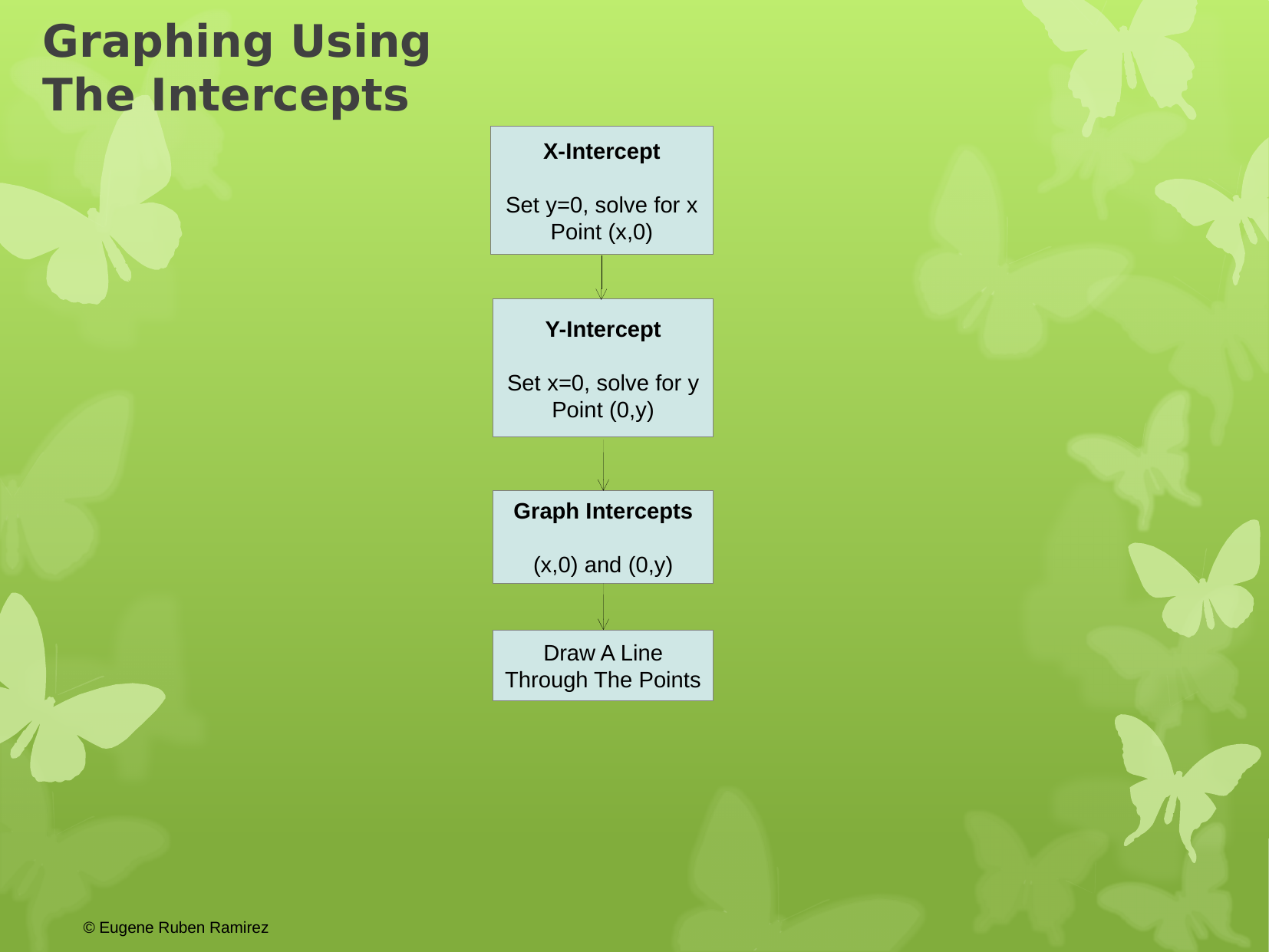

Graphing Using
The Intercepts
X-Intercept

Set y=0, solve for x
Point (x,0)
Y-Intercept

Set x=0, solve for y
Point (0,y)

Graph Intercepts

(x,0) and (0,y)

Draw A Line
Through The Points
© Eugene Ruben Ramirez